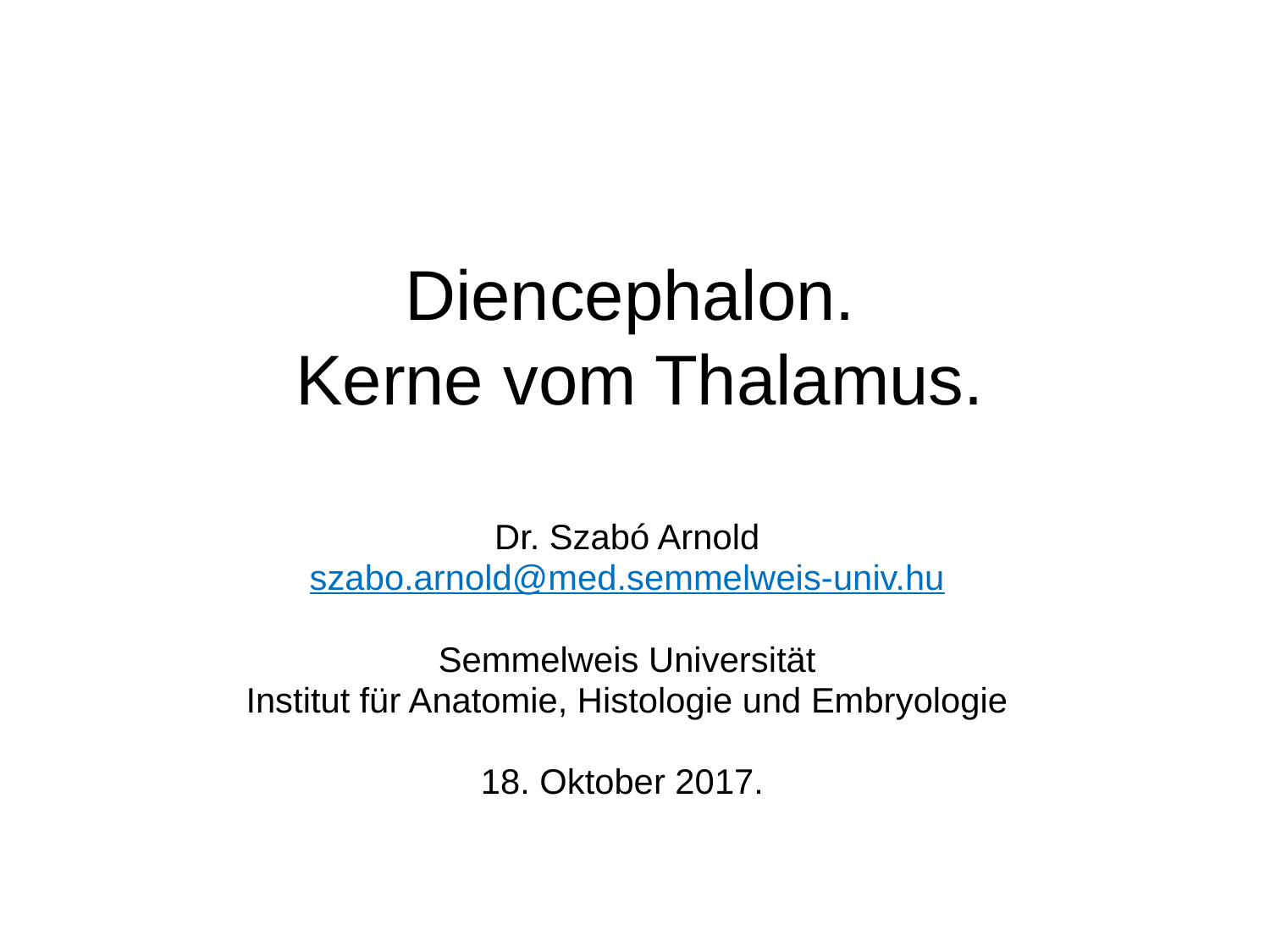

# Diencephalon. Kerne vom Thalamus.
Dr. Szabó Arnold
szabo.arnold@med.semmelweis-univ.hu

Semmelweis Universität
Institut für Anatomie, Histologie und Embryologie

18. Oktober 2017.